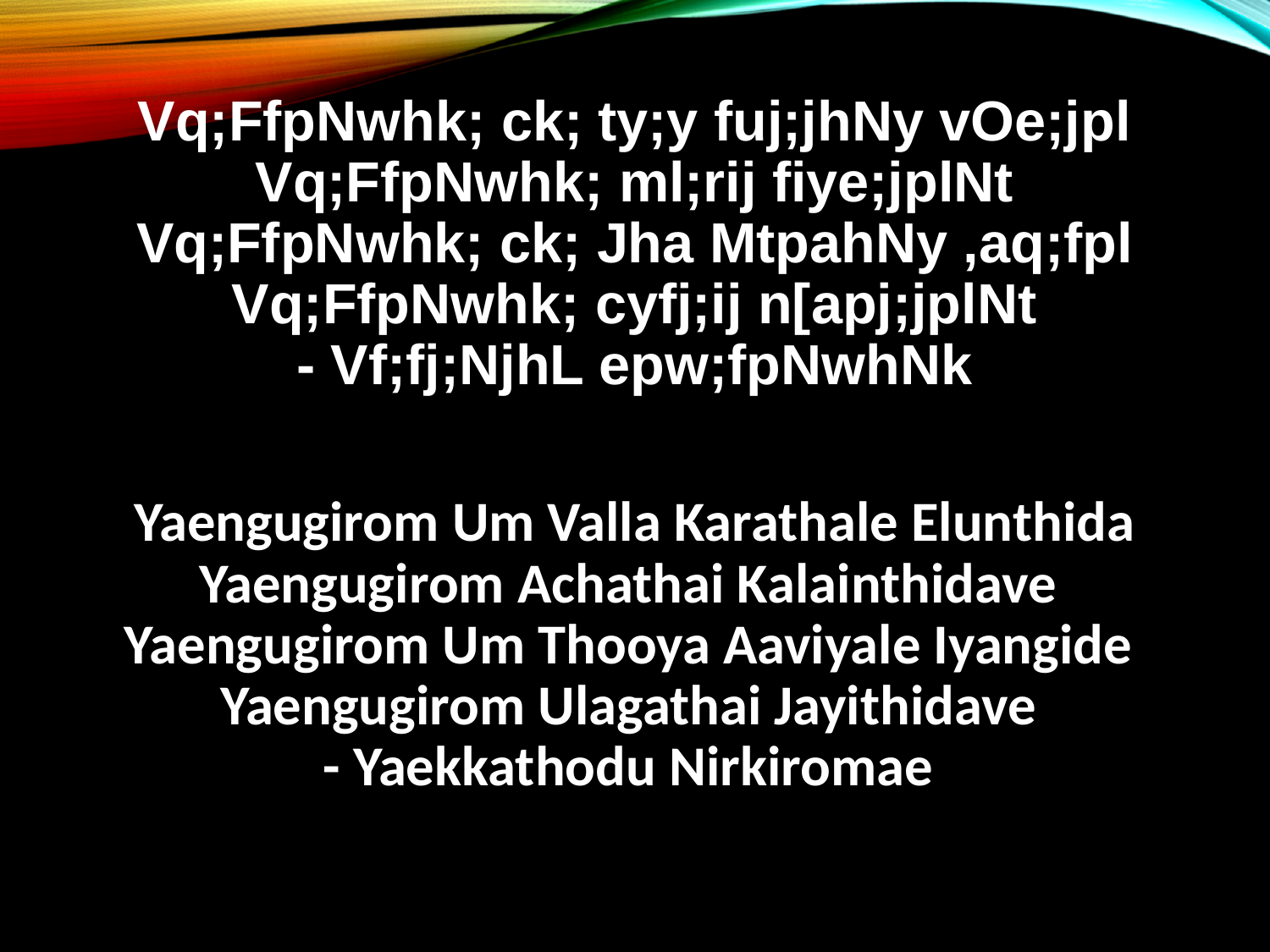

Vq;FfpNwhk; ck; ty;y fuj;jhNy vOe;jpl
Vq;FfpNwhk; ml;rij fiye;jplNt
Vq;FfpNwhk; ck; Jha MtpahNy ,aq;fpl
Vq;FfpNwhk; cyfj;ij n[apj;jplNt
- Vf;fj;NjhL epw;fpNwhNk

Yaengugirom Um Valla Karathale Elunthida
Yaengugirom Achathai Kalainthidave
Yaengugirom Um Thooya Aaviyale Iyangide
Yaengugirom Ulagathai Jayithidave
- Yaekkathodu Nirkiromae